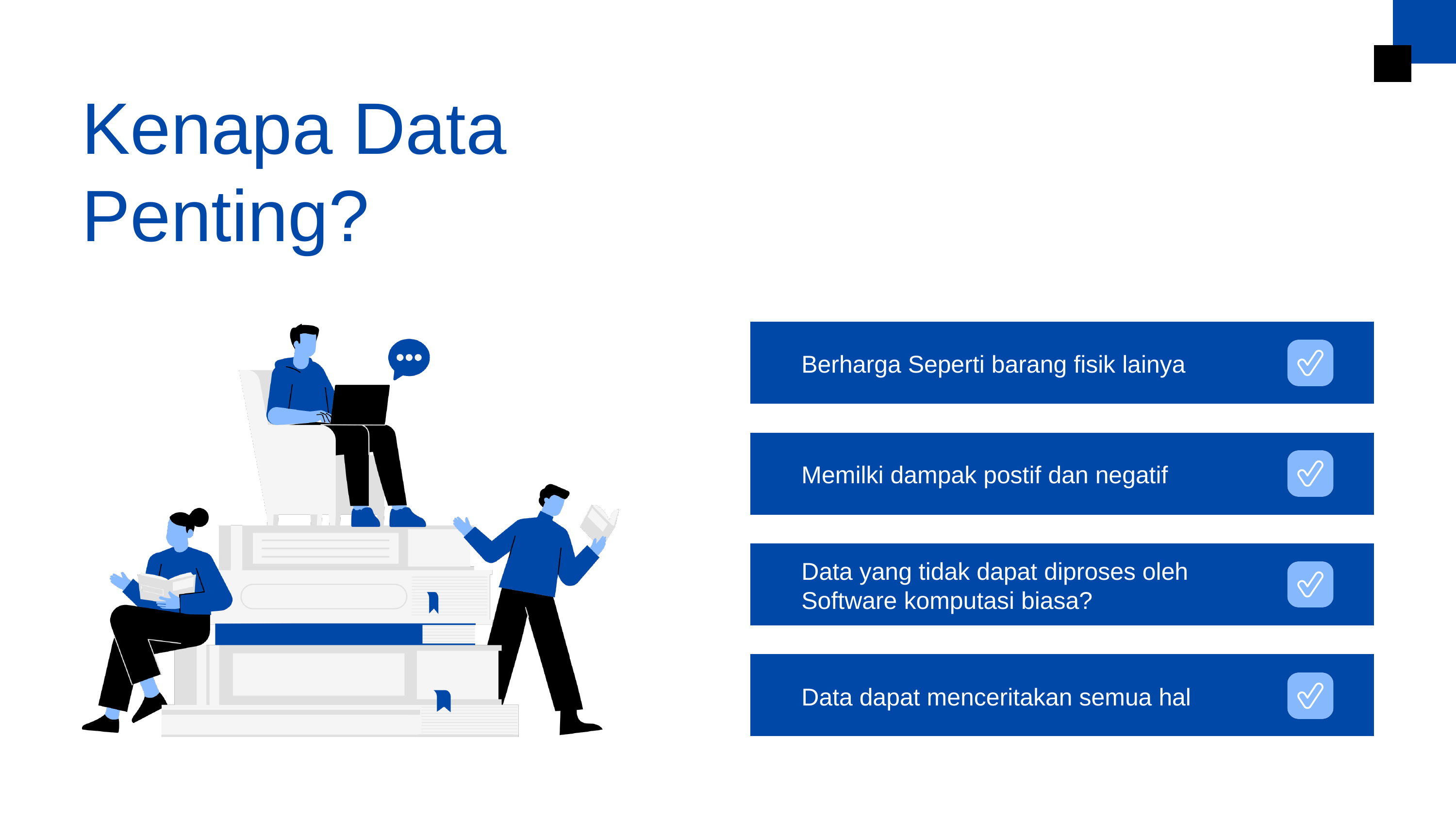

Kenapa Data Penting?

Berharga Seperti barang fisik lainya

Memilki dampak postif dan negatif

Data yang tidak dapat diproses oleh Software komputasi biasa?

Data dapat menceritakan semua hal